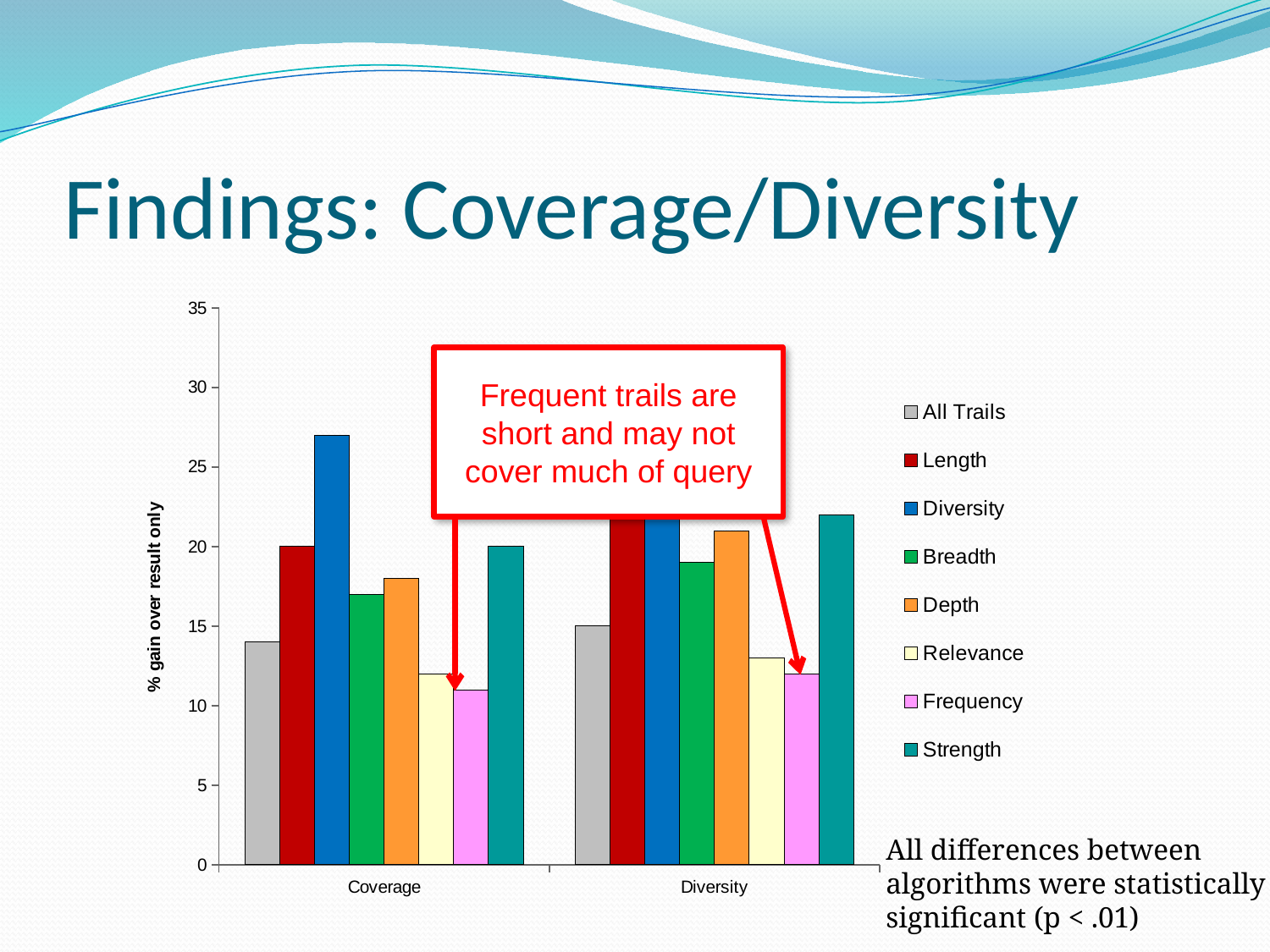

# Findings: Coverage/Diversity

### Chart

| Category | All Trails  | Length  | Diversity  | Breadth  | Depth  | Relevance  | Frequency  | Strength  |
|---|---|---|---|---|---|---|---|---|
| Coverage | 14.0 | 20.0 | 27.0 | 17.0 | 18.0 | 12.0 | 11.0 | 20.0 |
| Diversity | 15.0 | 22.0 | 30.0 | 19.0 | 21.0 | 13.0 | 12.0 | 22.0 |
Frequent trails are short and may not cover much of query
All differences between
algorithms were statistically
significant (p < .01)